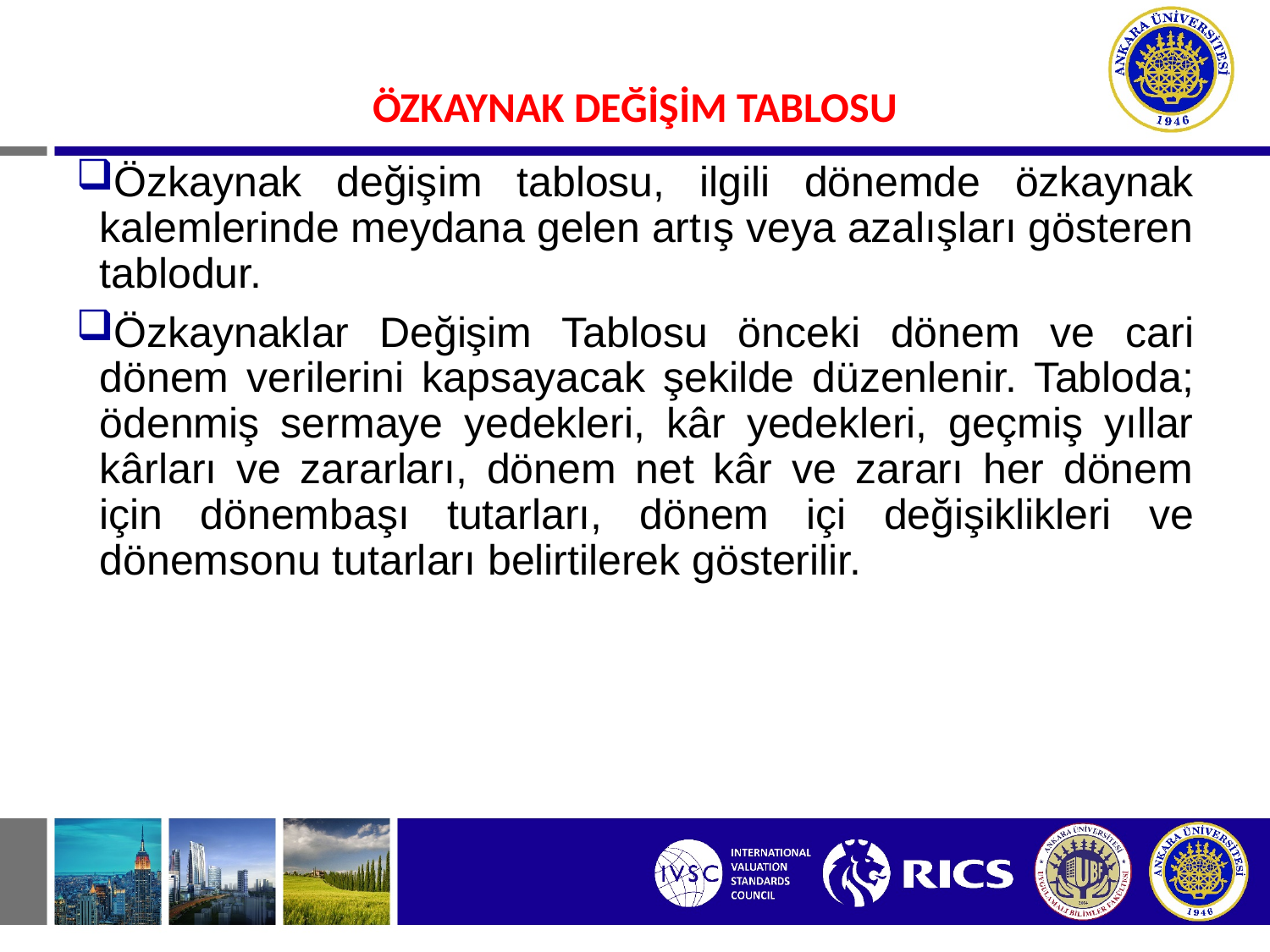

#
ÖZKAYNAK DEĞİŞİM TABLOSU
Özkaynak değişim tablosu, ilgili dönemde özkaynak kalemlerinde meydana gelen artış veya azalışları gösteren tablodur.
Özkaynaklar Değişim Tablosu önceki dönem ve cari dönem verilerini kapsayacak şekilde düzenlenir. Tabloda; ödenmiş sermaye yedekleri, kâr yedekleri, geçmiş yıllar kârları ve zararları, dönem net kâr ve zararı her dönem için dönembaşı tutarları, dönem içi değişiklikleri ve dönemsonu tutarları belirtilerek gösterilir.